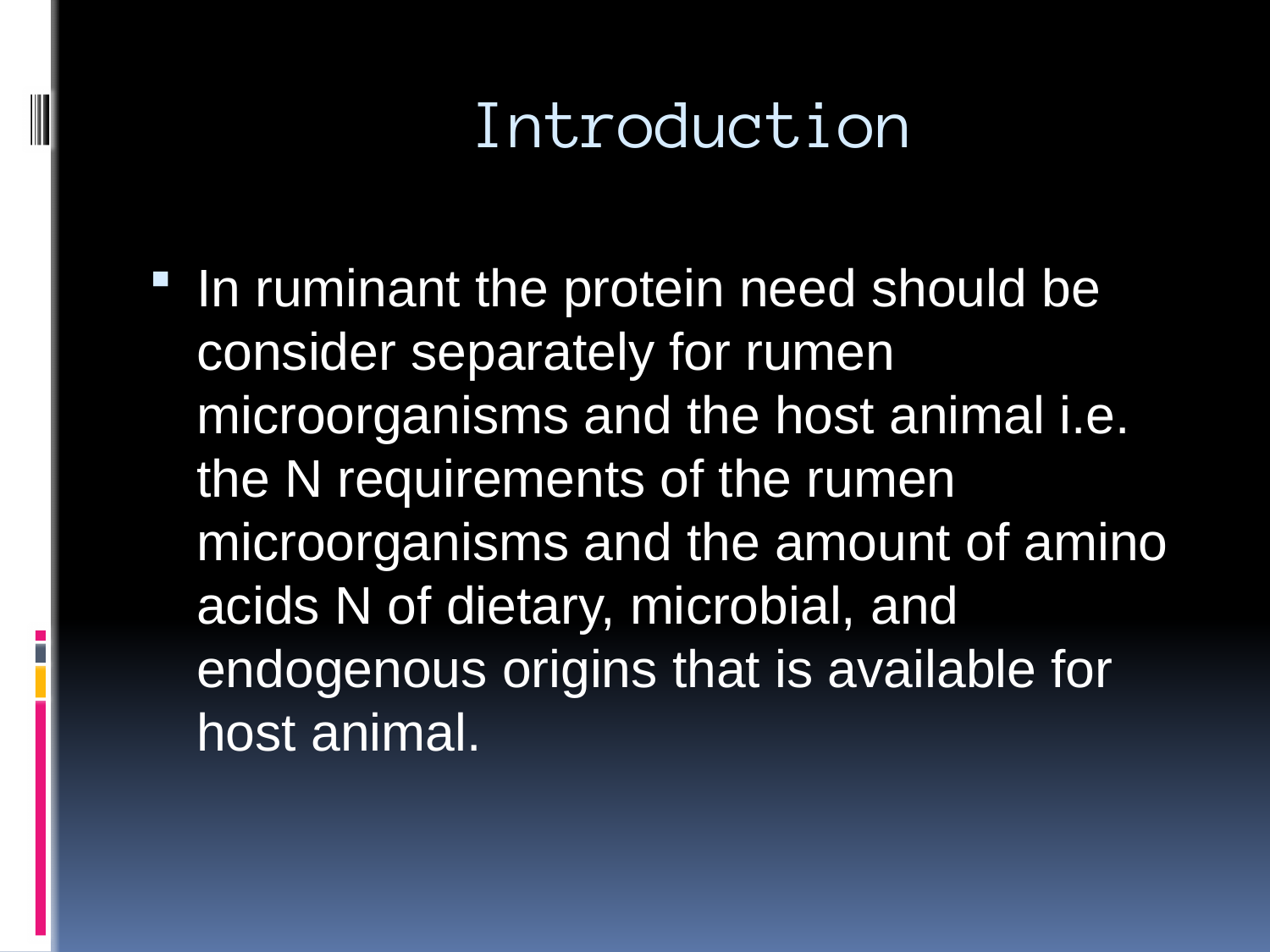

# Introduction
In ruminant the protein need should be consider separately for rumen microorganisms and the host animal i.e. the N requirements of the rumen microorganisms and the amount of amino acids N of dietary, microbial, and endogenous origins that is available for host animal.